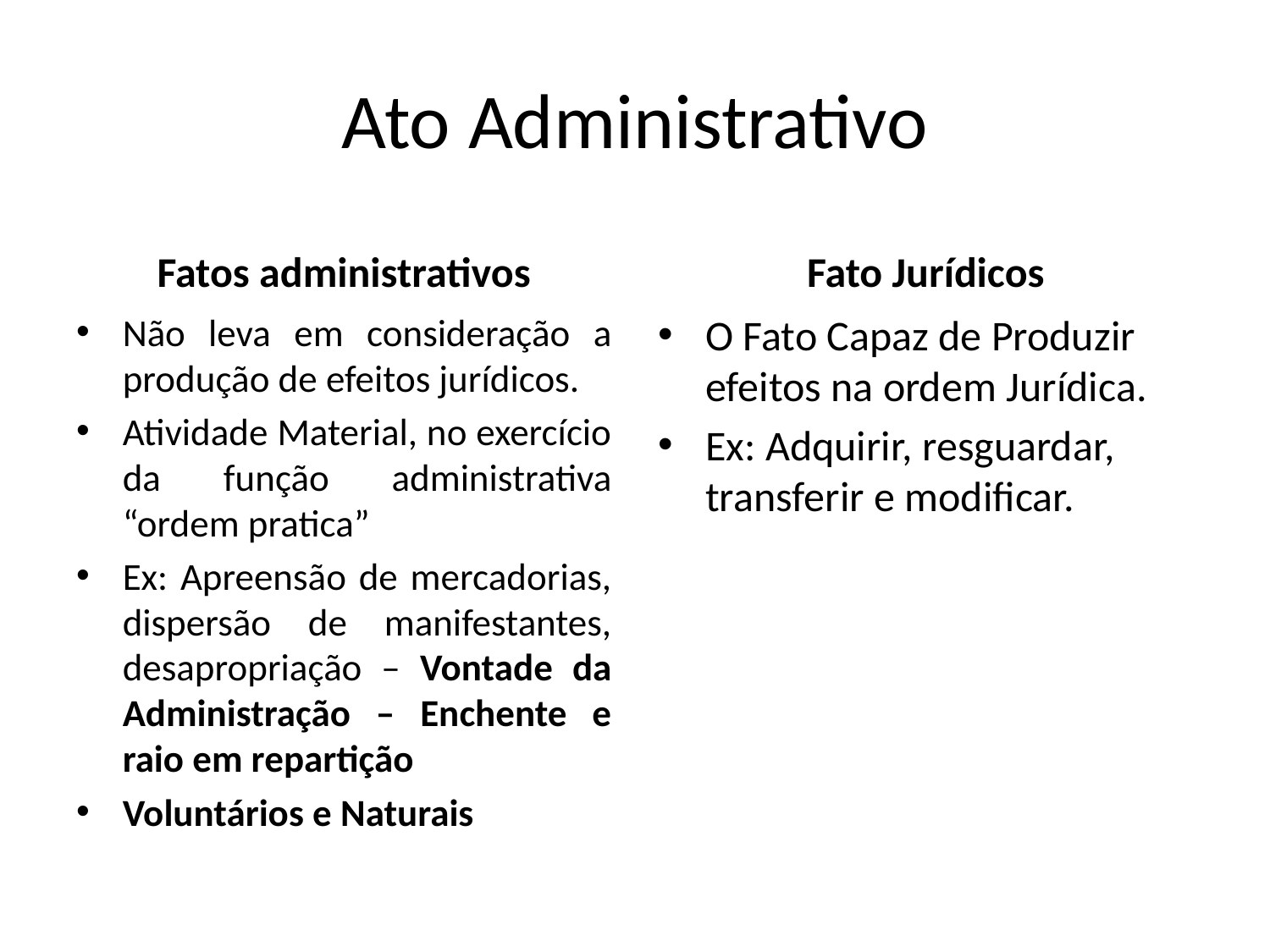

# Ato Administrativo
Fatos administrativos
Fato Jurídicos
Não leva em consideração a produção de efeitos jurídicos.
Atividade Material, no exercício da função administrativa “ordem pratica”
Ex: Apreensão de mercadorias, dispersão de manifestantes, desapropriação – Vontade da Administração – Enchente e raio em repartição
Voluntários e Naturais
O Fato Capaz de Produzir efeitos na ordem Jurídica.
Ex: Adquirir, resguardar, transferir e modificar.